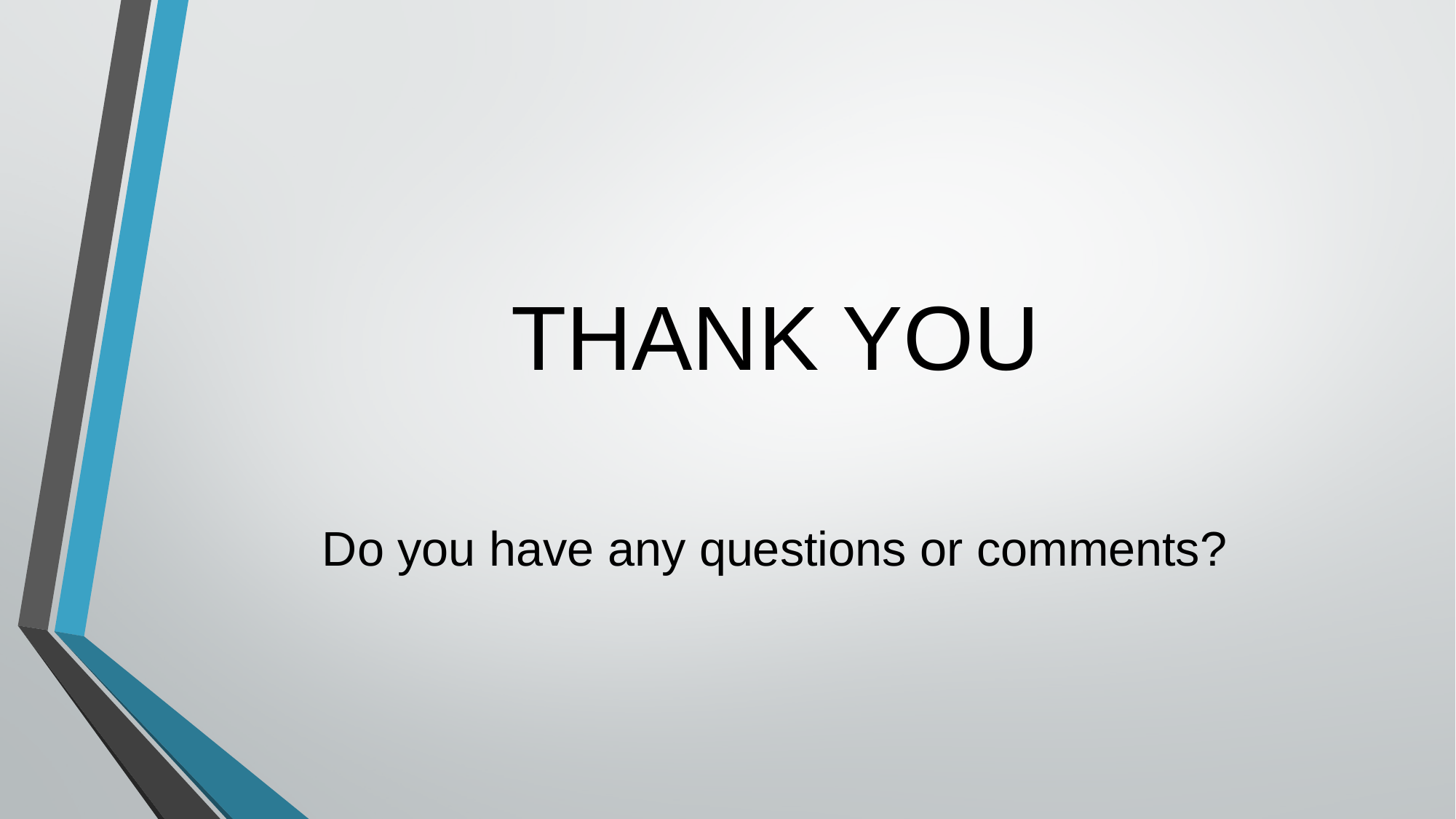

# THANK YOU
Do you have any questions or comments?